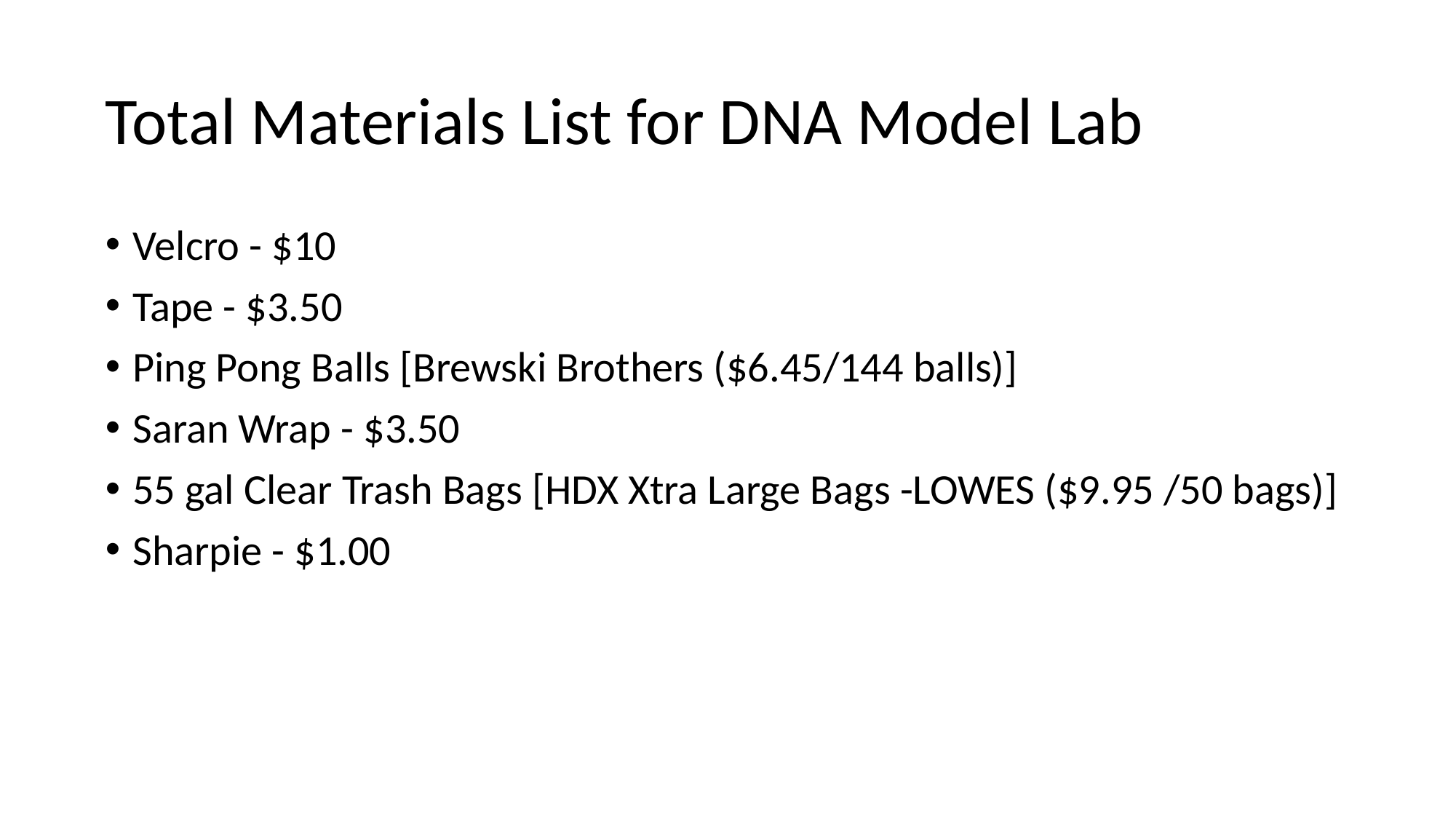

# Total Materials List for DNA Model Lab
Velcro - $10
Tape - $3.50
Ping Pong Balls [Brewski Brothers ($6.45/144 balls)]
Saran Wrap - $3.50
55 gal Clear Trash Bags [HDX Xtra Large Bags -LOWES ($9.95 /50 bags)]
Sharpie - $1.00